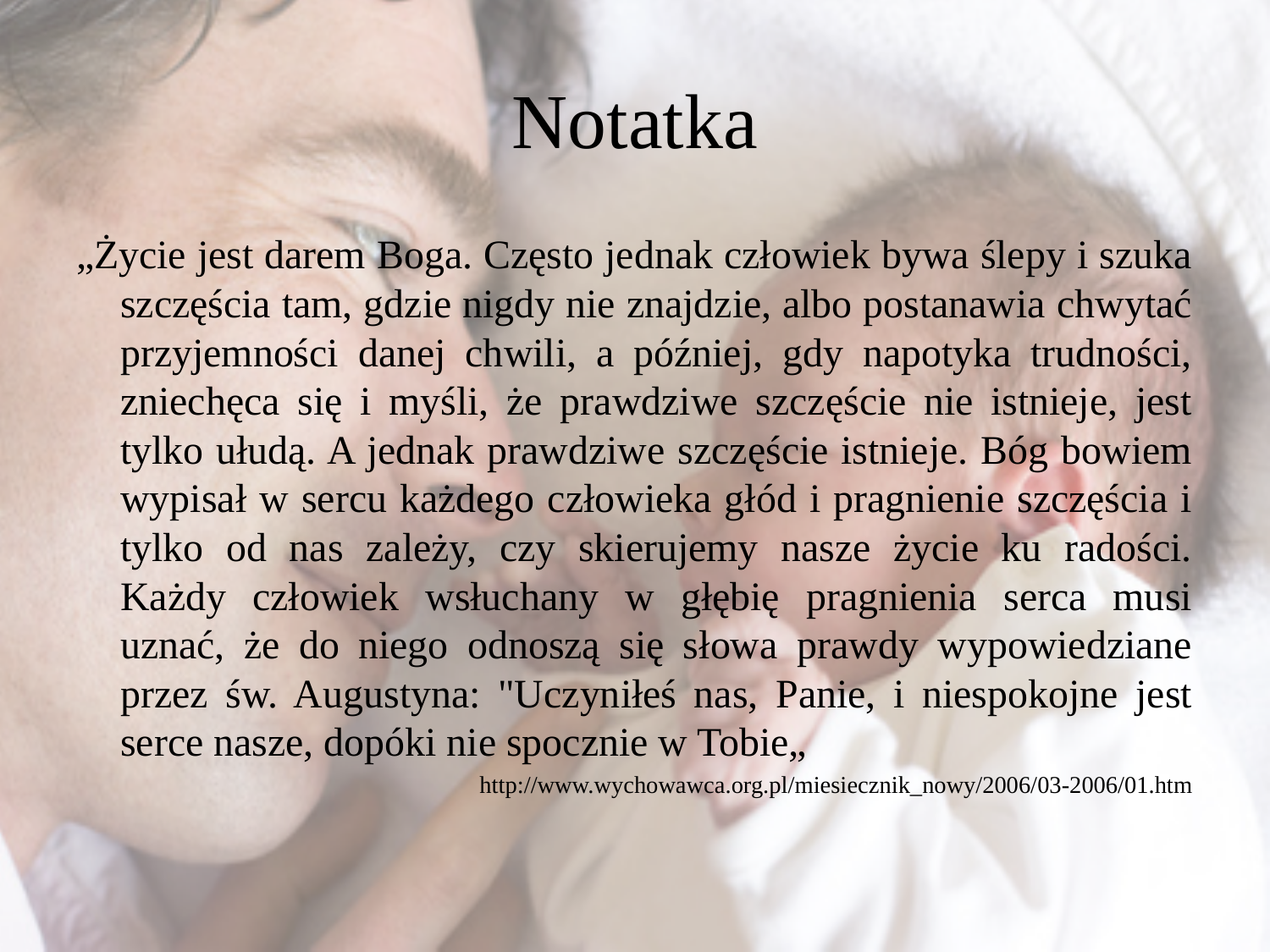

# Notatka
„Życie jest darem Boga. Często jednak człowiek bywa ślepy i szuka szczęścia tam, gdzie nigdy nie znajdzie, albo postanawia chwytać przyjemności danej chwili, a później, gdy napotyka trudności, zniechęca się i myśli, że prawdziwe szczęście nie istnieje, jest tylko ułudą. A jednak prawdziwe szczęście istnieje. Bóg bowiem wypisał w sercu każdego człowieka głód i pragnienie szczęścia i tylko od nas zależy, czy skierujemy nasze życie ku radości. Każdy człowiek wsłuchany w głębię pragnienia serca musi uznać, że do niego odnoszą się słowa prawdy wypowiedziane przez św. Augustyna: "Uczyniłeś nas, Panie, i niespokojne jest serce nasze, dopóki nie spocznie w Tobie„
http://www.wychowawca.org.pl/miesiecznik_nowy/2006/03-2006/01.htm